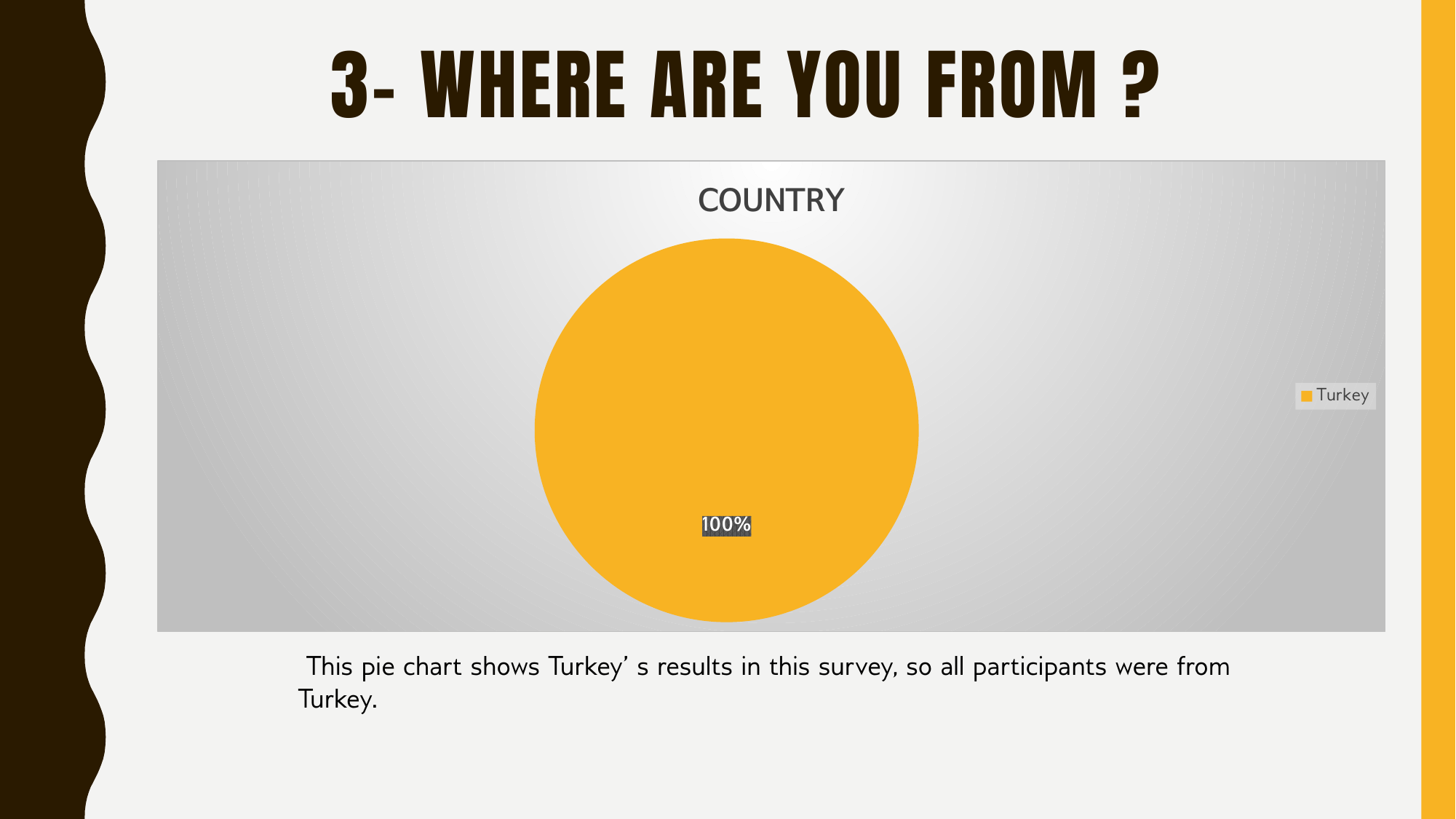

# 3- where are you from ?

### Chart: COUNTRY

| Category | Satışlar |
|---|---|
| Turkey | 100.0 |
 This pie chart shows Turkey’ s results in this survey, so all participants were from Turkey.